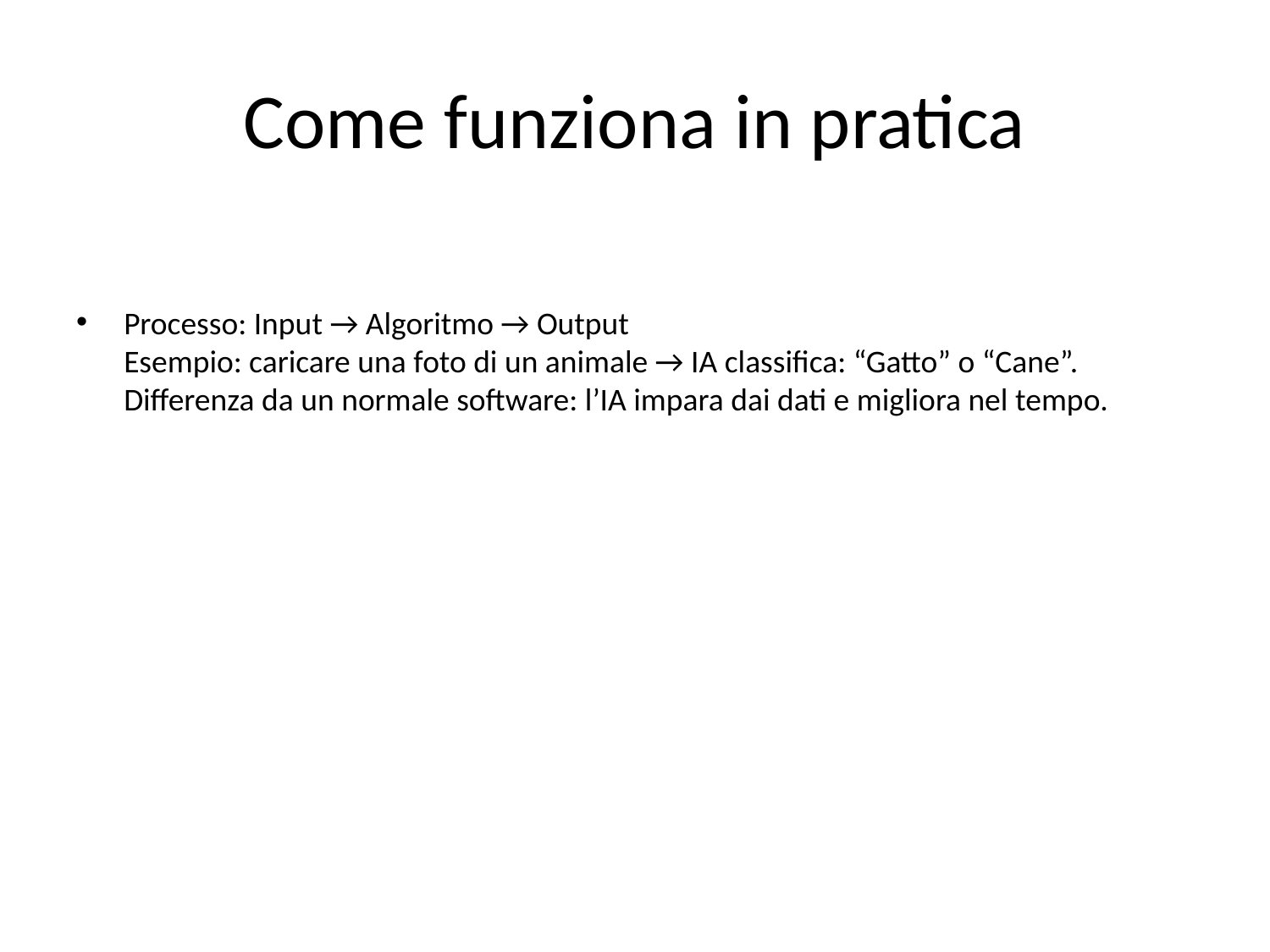

# Come funziona in pratica

Processo: Input → Algoritmo → Output
Esempio: caricare una foto di un animale → IA classifica: “Gatto” o “Cane”.
Differenza da un normale software: l’IA impara dai dati e migliora nel tempo.